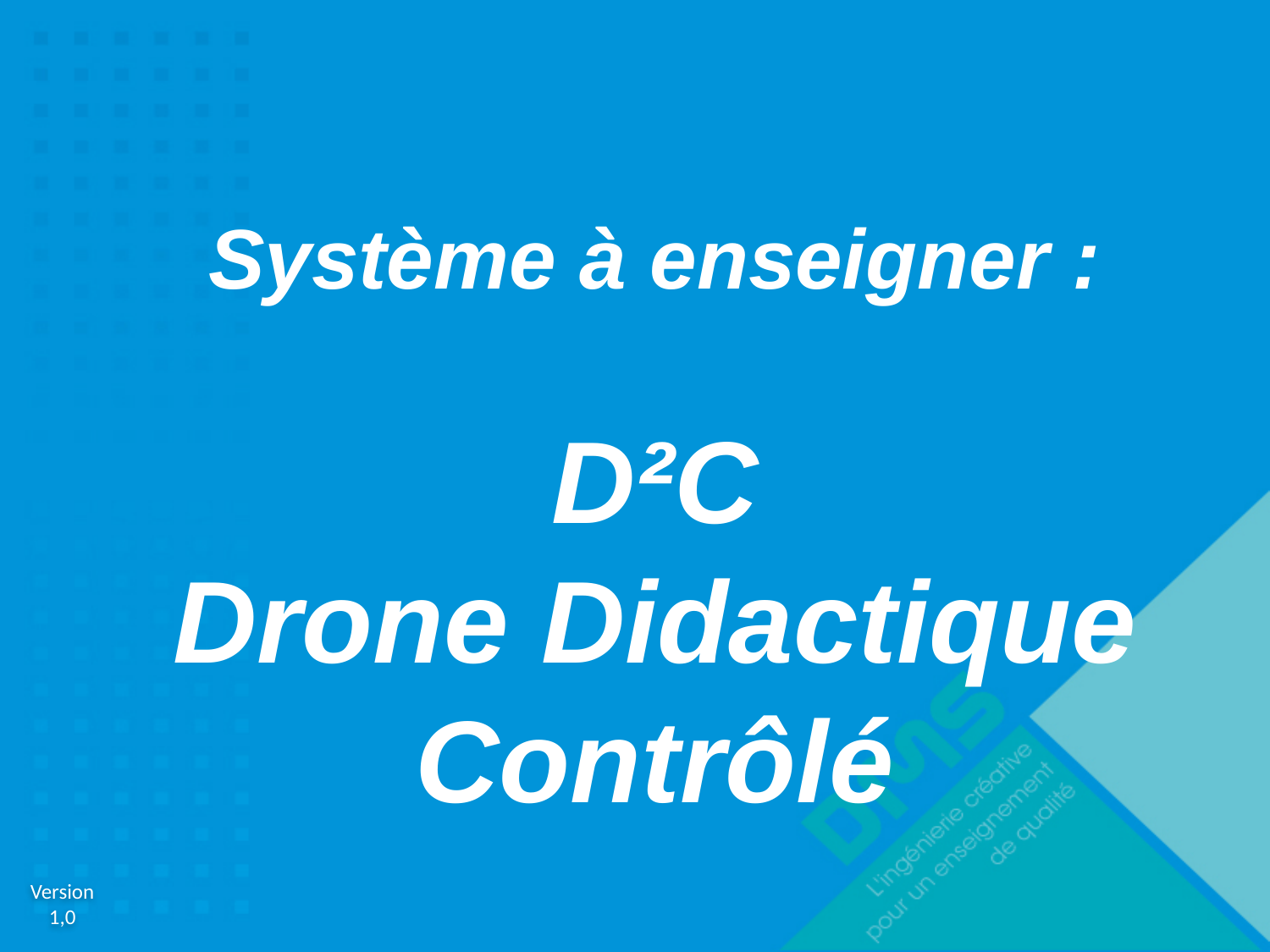

Système à enseigner :

D²C
Drone Didactique Contrôlé